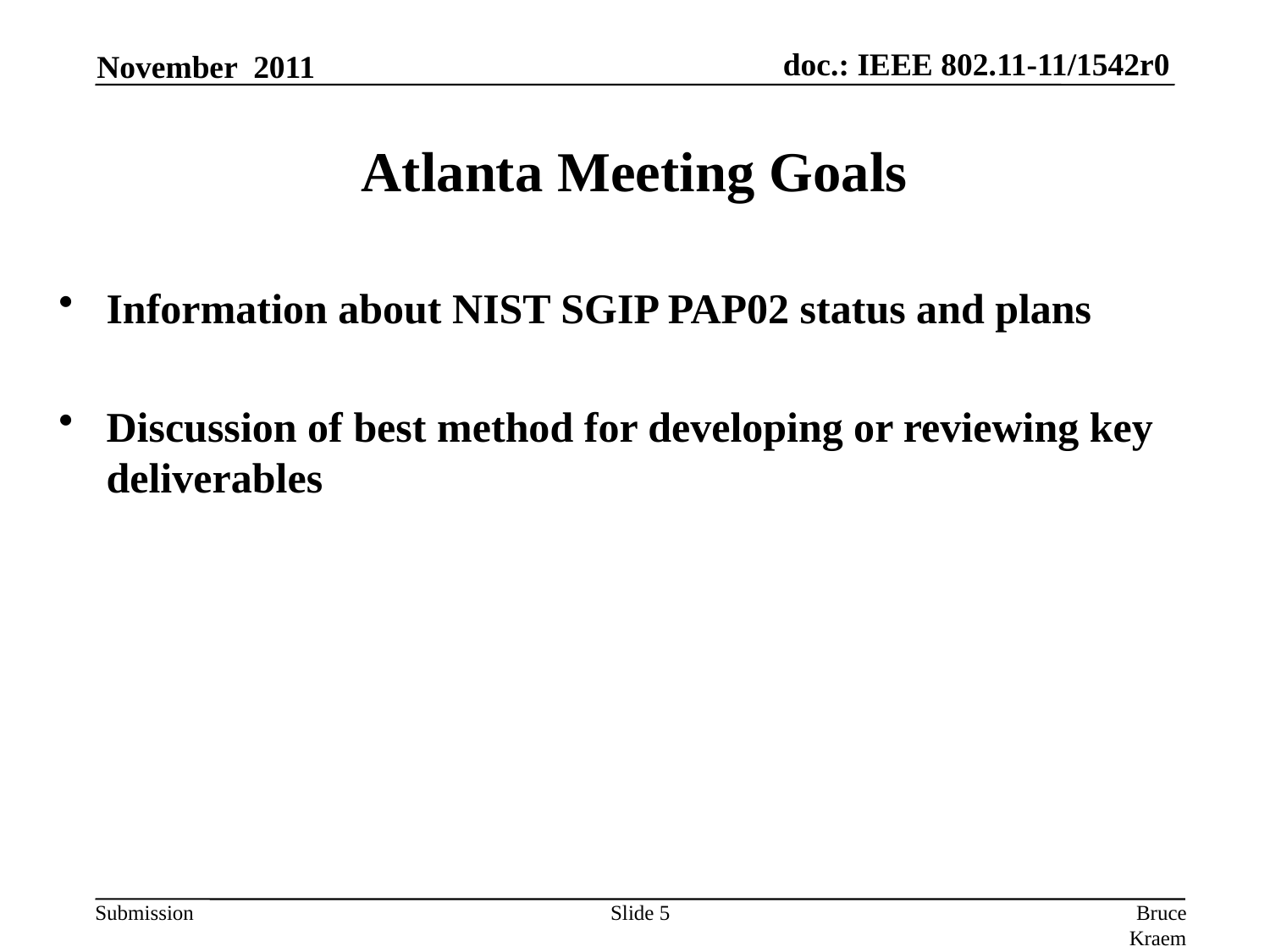

November  2011
# Atlanta Meeting Goals
Information about NIST SGIP PAP02 status and plans

Discussion of best method for developing or reviewing key deliverables
Slide 5
Bruce Kraemer, Marvell